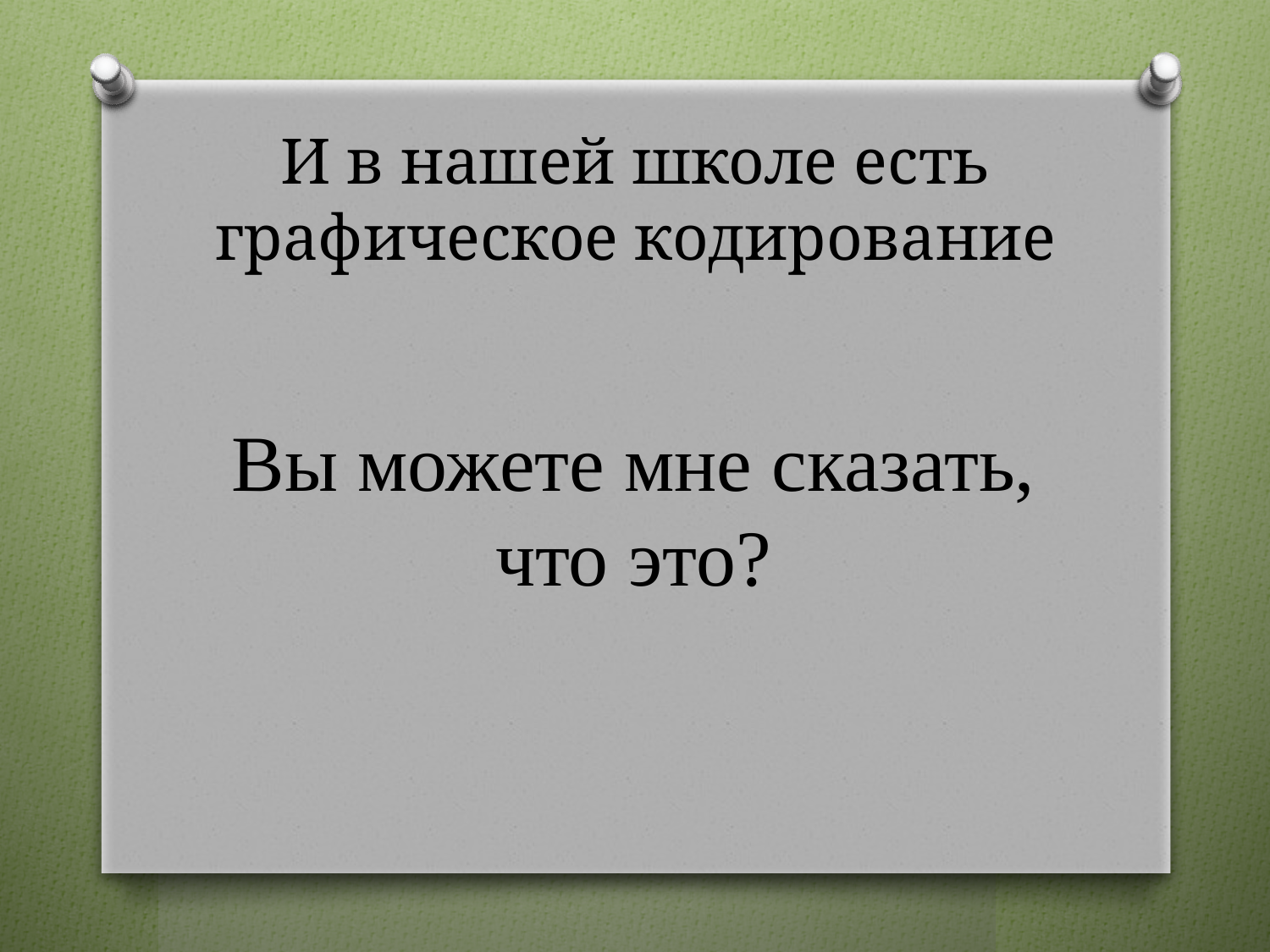

# И в нашей школе есть графическое кодирование

Вы можете мне сказать, что это?